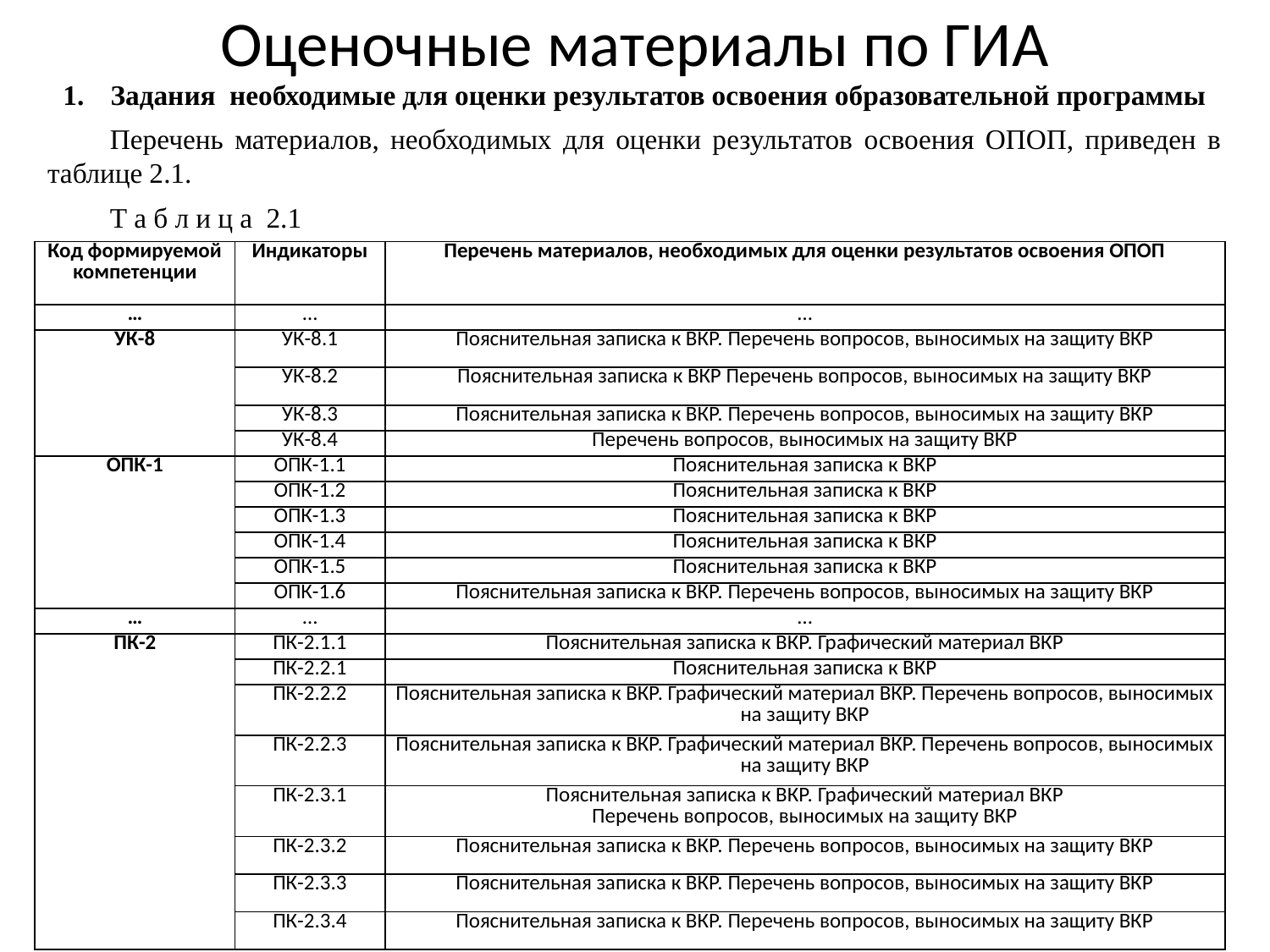

# Оценочные материалы по ГИА
Задания  необходимые для оценки результатов освоения образовательной программы
Перечень материалов, необходимых для оценки результатов освоения ОПОП, приведен в таблице 2.1.
Т а б л и ц а  2.1
| Код формируемой компетенции | Индикаторы | Перечень материалов, необходимых для оценки результатов освоения ОПОП |
| --- | --- | --- |
| … | … | … |
| УК-8 | УК-8.1 | Пояснительная записка к ВКР. Перечень вопросов, выносимых на защиту ВКР |
|  | УК-8.2 | Пояснительная записка к ВКР Перечень вопросов, выносимых на защиту ВКР |
|  | УК-8.3 | Пояснительная записка к ВКР. Перечень вопросов, выносимых на защиту ВКР |
|  | УК-8.4 | Перечень вопросов, выносимых на защиту ВКР |
| ОПК-1 | ОПК-1.1 | Пояснительная записка к ВКР |
|  | ОПК-1.2 | Пояснительная записка к ВКР |
|  | ОПК-1.3 | Пояснительная записка к ВКР |
|  | ОПК-1.4 | Пояснительная записка к ВКР |
|  | ОПК-1.5 | Пояснительная записка к ВКР |
|  | ОПК-1.6 | Пояснительная записка к ВКР. Перечень вопросов, выносимых на защиту ВКР |
| … | … | … |
| ПК-2 | ПК-2.1.1 | Пояснительная записка к ВКР. Графический материал ВКР |
|  | ПК-2.2.1 | Пояснительная записка к ВКР |
|  | ПК-2.2.2 | Пояснительная записка к ВКР. Графический материал ВКР. Перечень вопросов, выносимых на защиту ВКР |
|  | ПК-2.2.3 | Пояснительная записка к ВКР. Графический материал ВКР. Перечень вопросов, выносимых на защиту ВКР |
|  | ПК-2.3.1 | Пояснительная записка к ВКР. Графический материал ВКР Перечень вопросов, выносимых на защиту ВКР |
|  | ПК-2.3.2 | Пояснительная записка к ВКР. Перечень вопросов, выносимых на защиту ВКР |
|  | ПК-2.3.3 | Пояснительная записка к ВКР. Перечень вопросов, выносимых на защиту ВКР |
|  | ПК-2.3.4 | Пояснительная записка к ВКР. Перечень вопросов, выносимых на защиту ВКР |